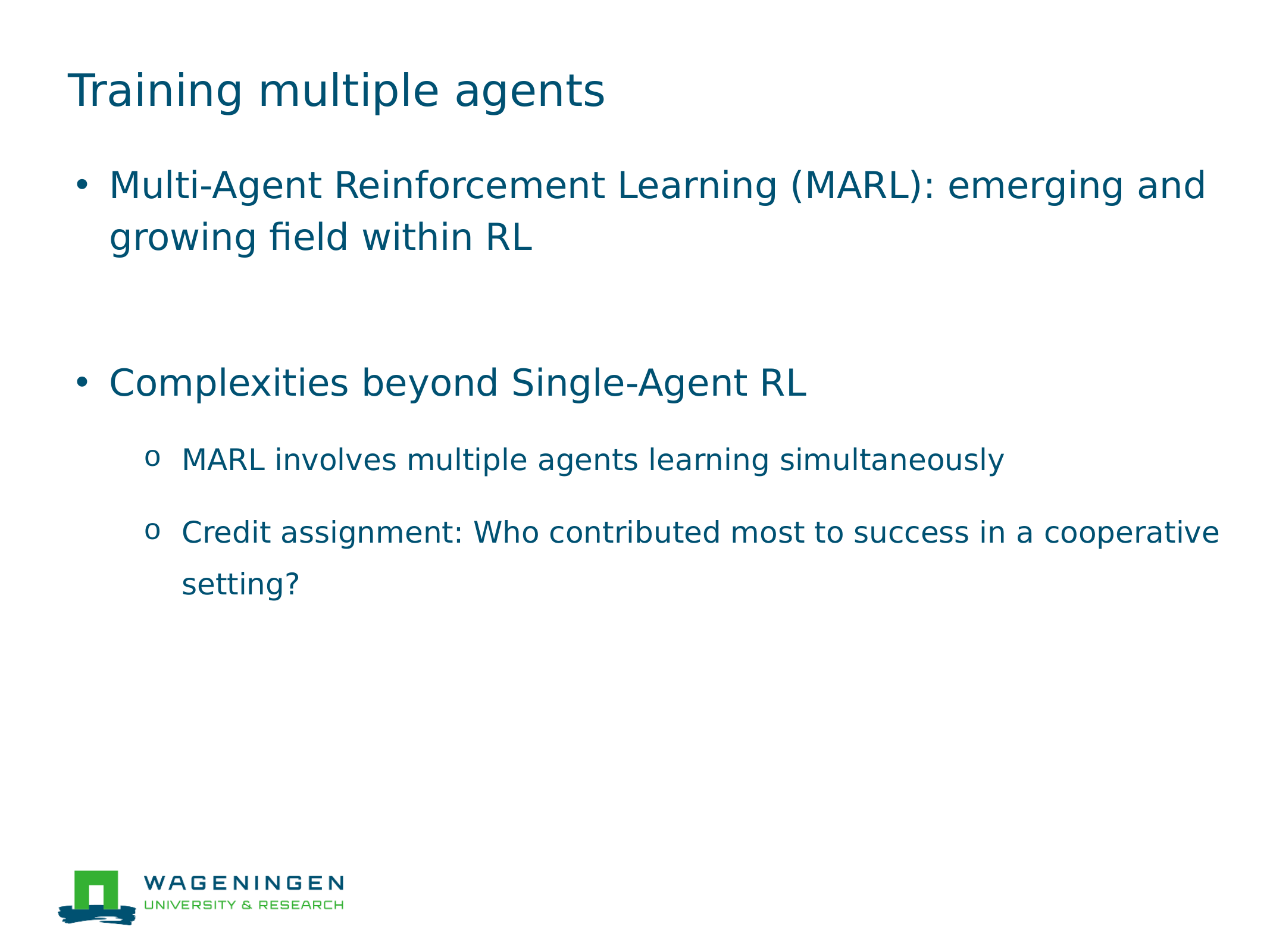

# Training multiple agents
Multi-Agent Reinforcement Learning (MARL): emerging and growing field within RL

Complexities beyond Single-Agent RL
MARL involves multiple agents learning simultaneously
Credit assignment: Who contributed most to success in a cooperative setting?